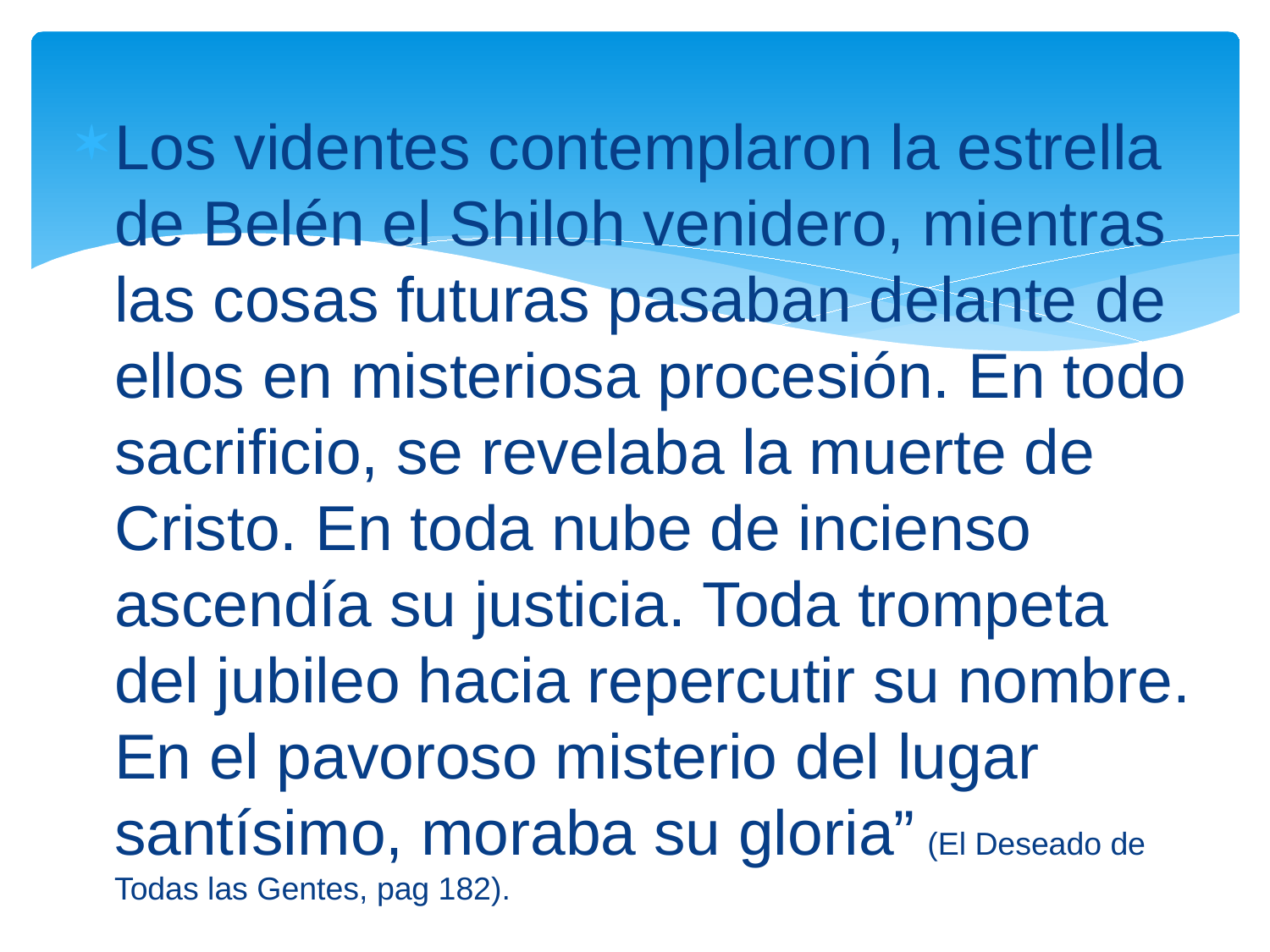

Los videntes contemplaron la estrella de Belén el Shiloh venidero, mientras las cosas futuras pasaban delante de ellos en misteriosa procesión. En todo sacrificio, se revelaba la muerte de Cristo. En toda nube de incienso ascendía su justicia. Toda trompeta del jubileo hacia repercutir su nombre. En el pavoroso misterio del lugar santísimo, moraba su gloria” (El Deseado de Todas las Gentes, pag 182).